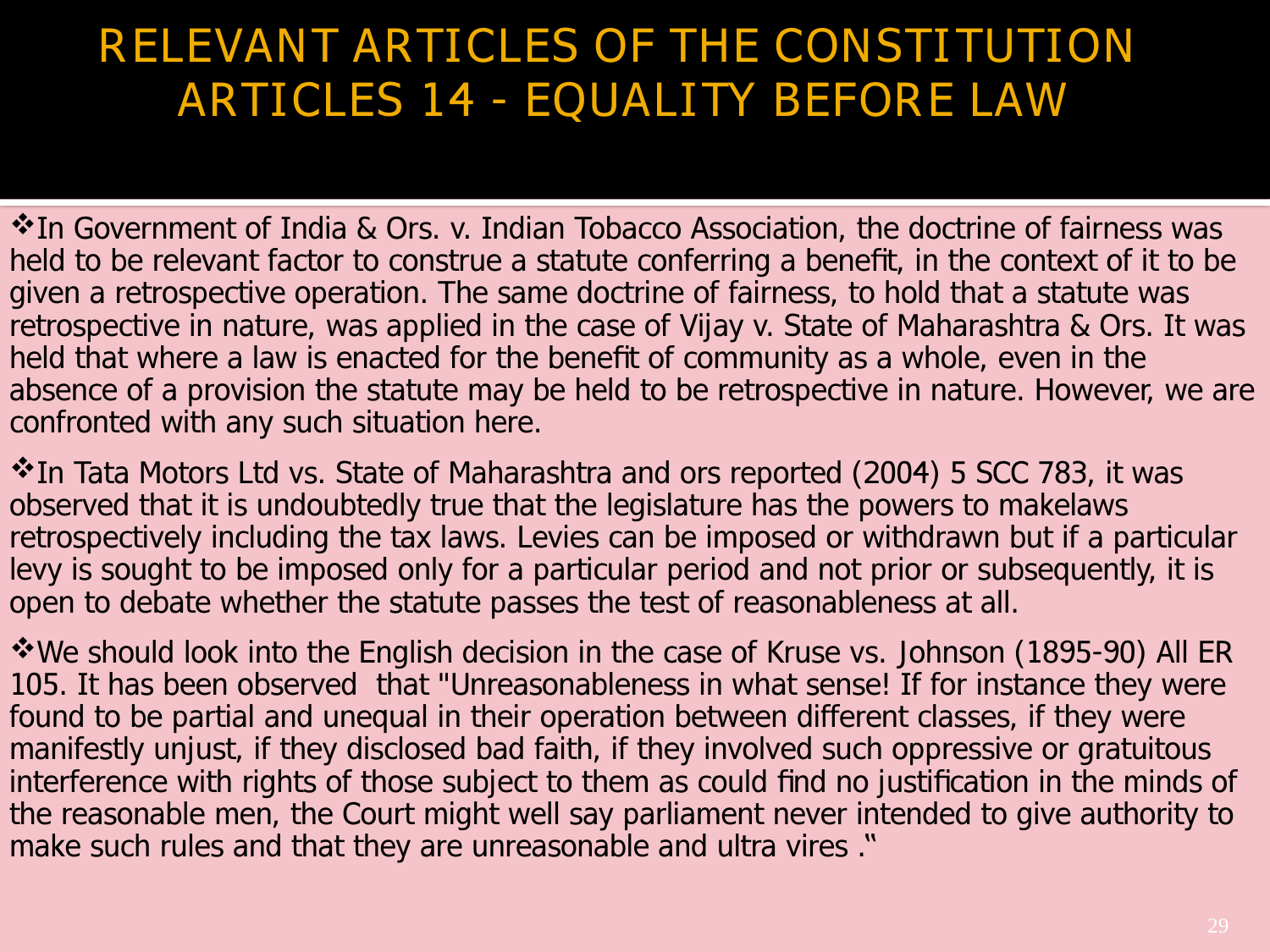

# RELEVANT ARTICLES OF THE CONSTITUTION   ARTICLES 14 - EQUALITY BEFORE LAW
In Government of India & Ors. v. Indian Tobacco Association, the doctrine of fairness was held to be relevant factor to construe a statute conferring a benefit, in the context of it to be given a retrospective operation. The same doctrine of fairness, to hold that a statute was retrospective in nature, was applied in the case of Vijay v. State of Maharashtra & Ors. It was held that where a law is enacted for the benefit of community as a whole, even in the absence of a provision the statute may be held to be retrospective in nature. However, we are confronted with any such situation here.
In Tata Motors Ltd vs. State of Maharashtra and ors reported (2004) 5 SCC 783, it was observed that it is undoubtedly true that the legislature has the powers to makelaws retrospectively including the tax laws. Levies can be imposed or withdrawn but if a particular levy is sought to be imposed only for a particular period and not prior or subsequently, it is open to debate whether the statute passes the test of reasonableness at all.
We should look into the English decision in the case of Kruse vs. Johnson (1895-90) All ER 105. It has been observed  that "Unreasonableness in what sense! If for instance they were found to be partial and unequal in their operation between different classes, if they were manifestly unjust, if they disclosed bad faith, if they involved such oppressive or gratuitous interference with rights of those subject to them as could find no justification in the minds of the reasonable men, the Court might well say parliament never intended to give authority to make such rules and that they are unreasonable and ultra vires .“

29